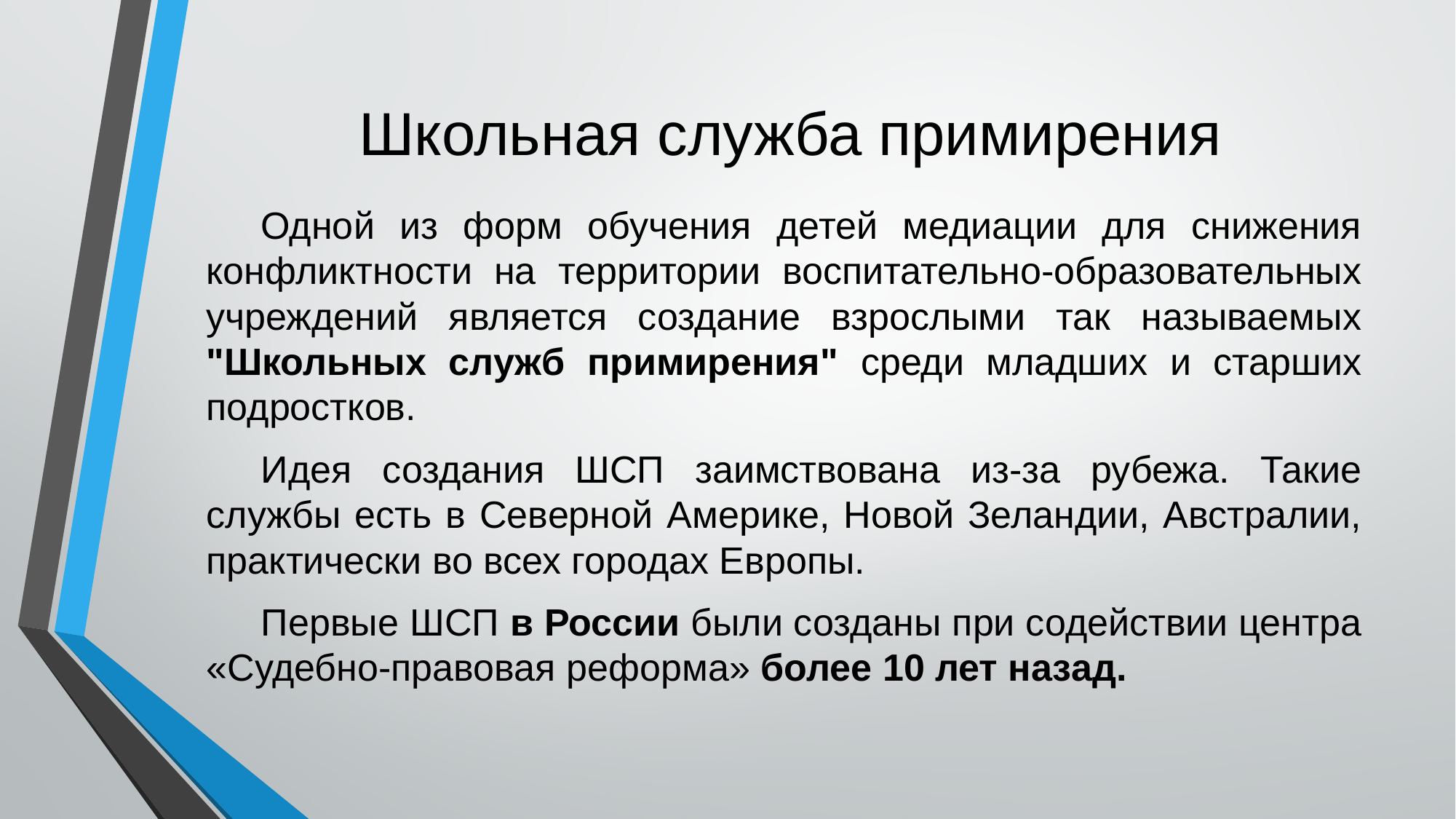

# Школьная служба примирения
Одной из форм обучения детей медиации для снижения конфликтности на территории воспитательно-образовательных учреждений является создание взрослыми так называемых "Школьных служб примирения" среди младших и старших подростков.
Идея создания ШСП заимствована из-за рубежа. Такие службы есть в Северной Америке, Новой Зеландии, Австралии, практически во всех городах Европы.
Первые ШСП в России были созданы при содействии центра «Судебно-правовая реформа» более 10 лет назад.